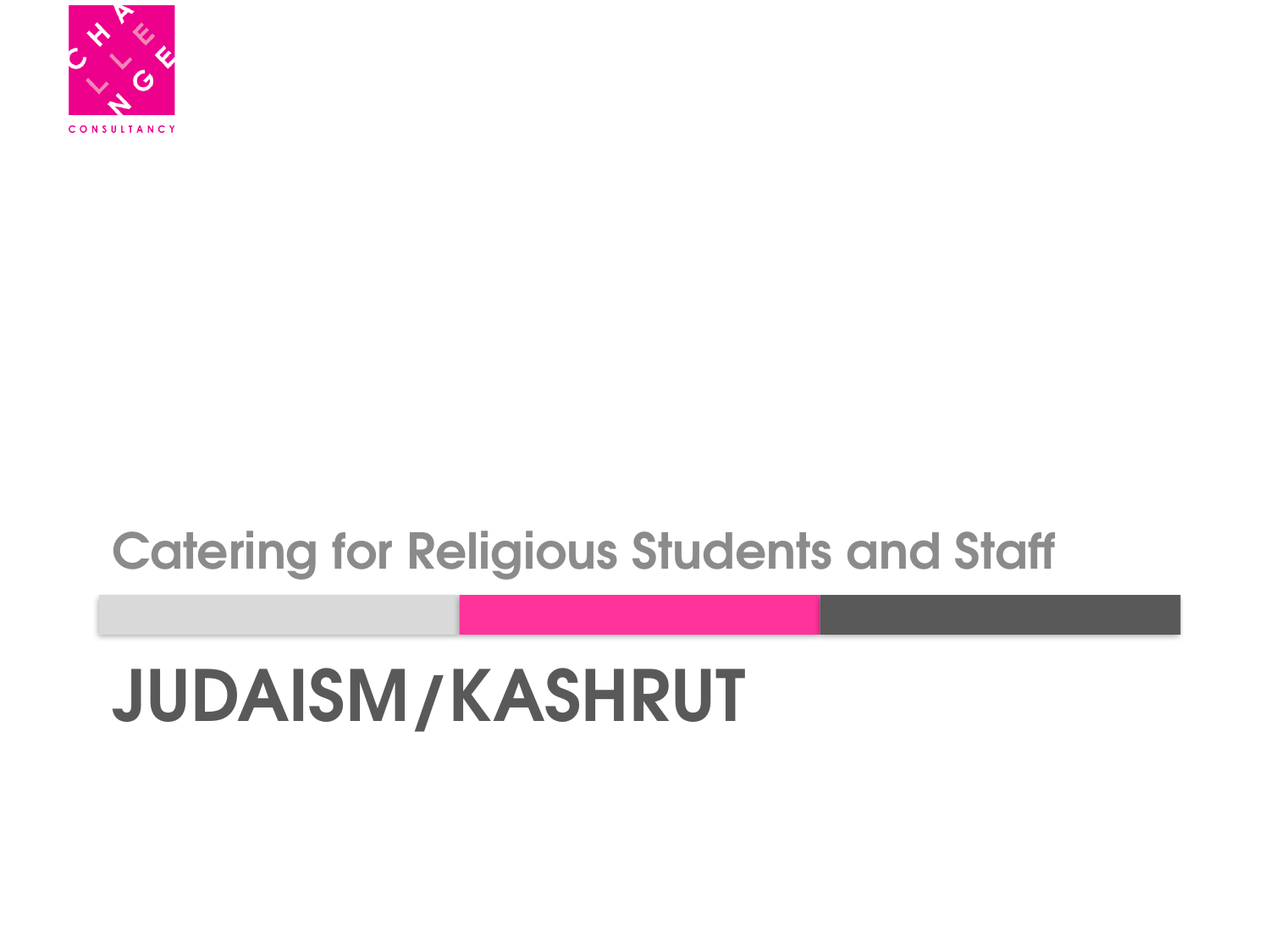

Catering for Religious Students and Staff
# Judaism/kASHRUT